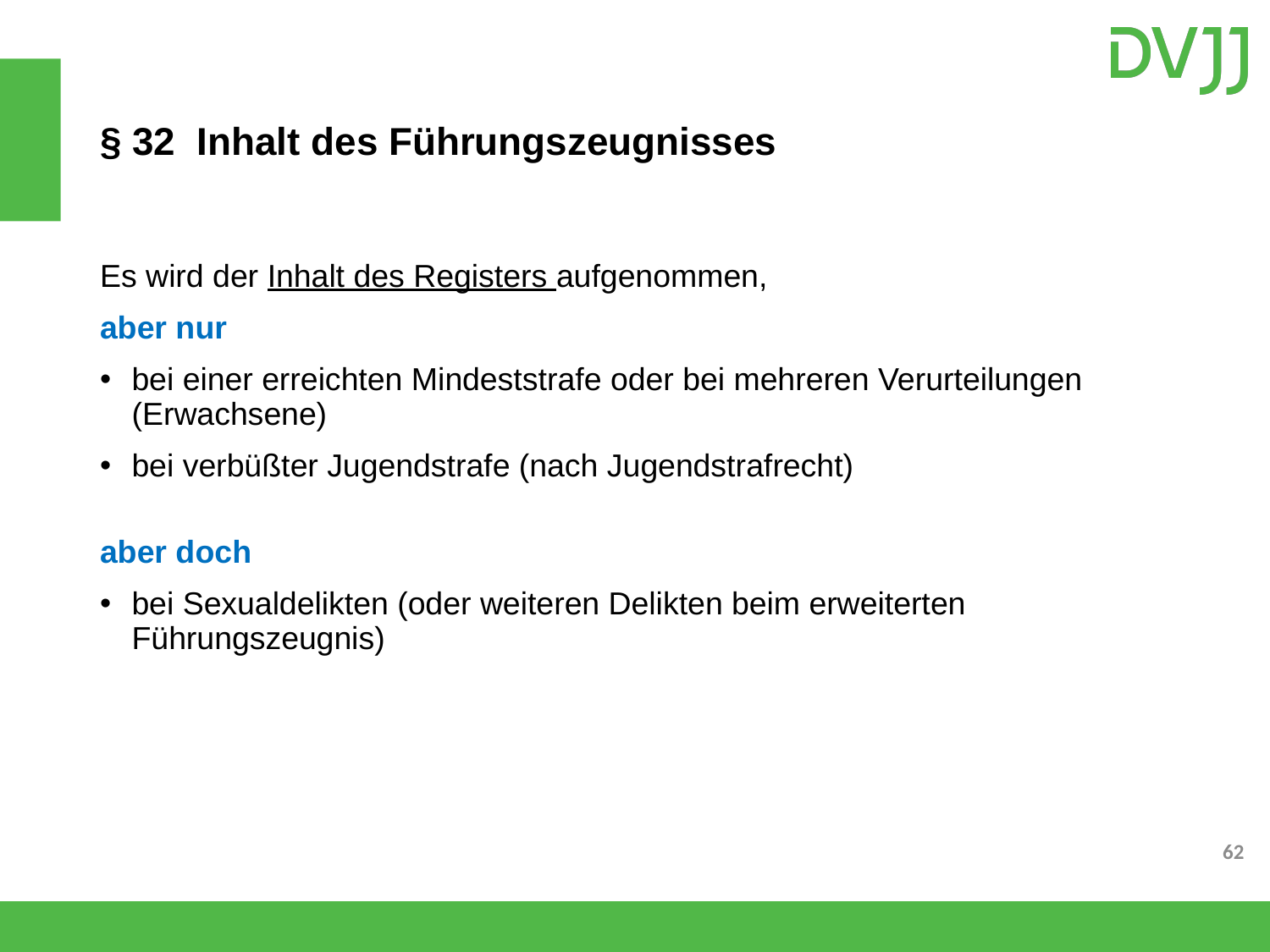

# § 32  Inhalt des Führungszeugnisses
Es wird der Inhalt des Registers aufgenommen,
aber nur
bei einer erreichten Mindeststrafe oder bei mehreren Verurteilungen (Erwachsene)
bei verbüßter Jugendstrafe (nach Jugendstrafrecht)
aber doch
bei Sexualdelikten (oder weiteren Delikten beim erweiterten Führungszeugnis)

62